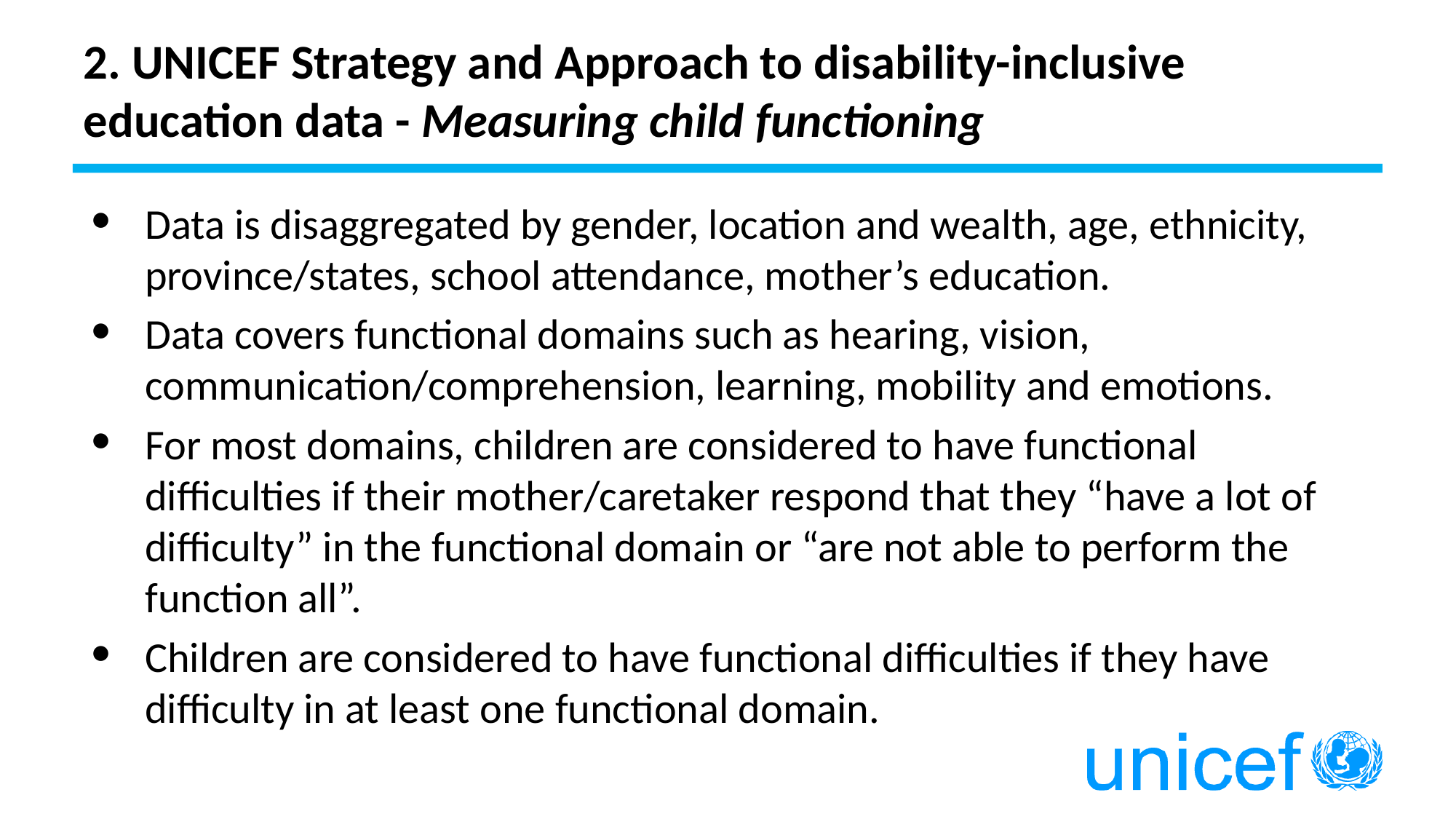

# 2. UNICEF Strategy and Approach to disability-inclusive education data - Measuring child functioning
Data is disaggregated by gender, location and wealth, age, ethnicity, province/states, school attendance, mother’s education.
Data covers functional domains such as hearing, vision, communication/comprehension, learning, mobility and emotions.
For most domains, children are considered to have functional difficulties if their mother/caretaker respond that they “have a lot of difficulty” in the functional domain or “are not able to perform the function all”.
Children are considered to have functional difficulties if they have difficulty in at least one functional domain.